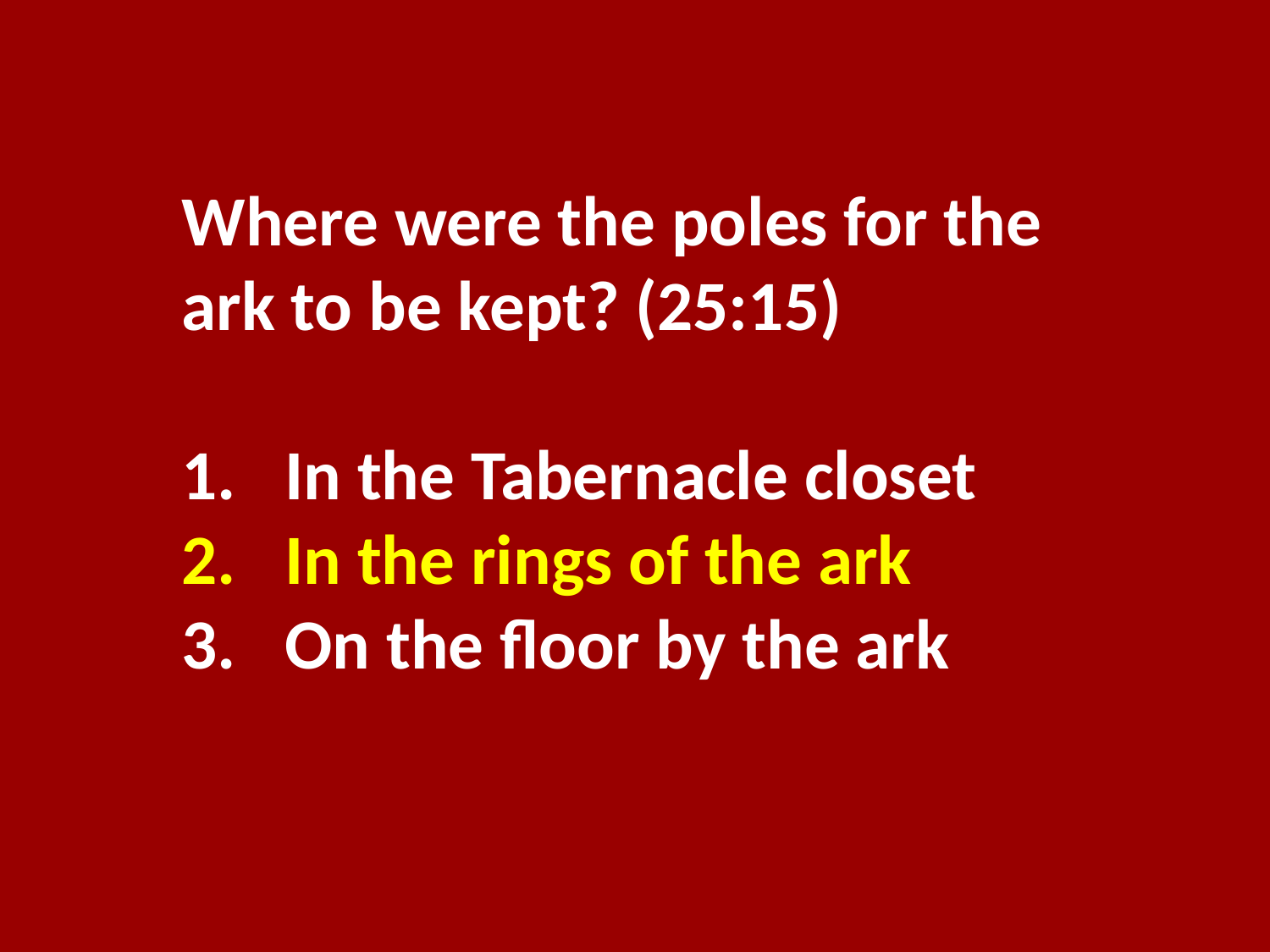

Where were the poles for the ark to be kept? (25:15)

In the Tabernacle closet
In the rings of the ark
On the floor by the ark